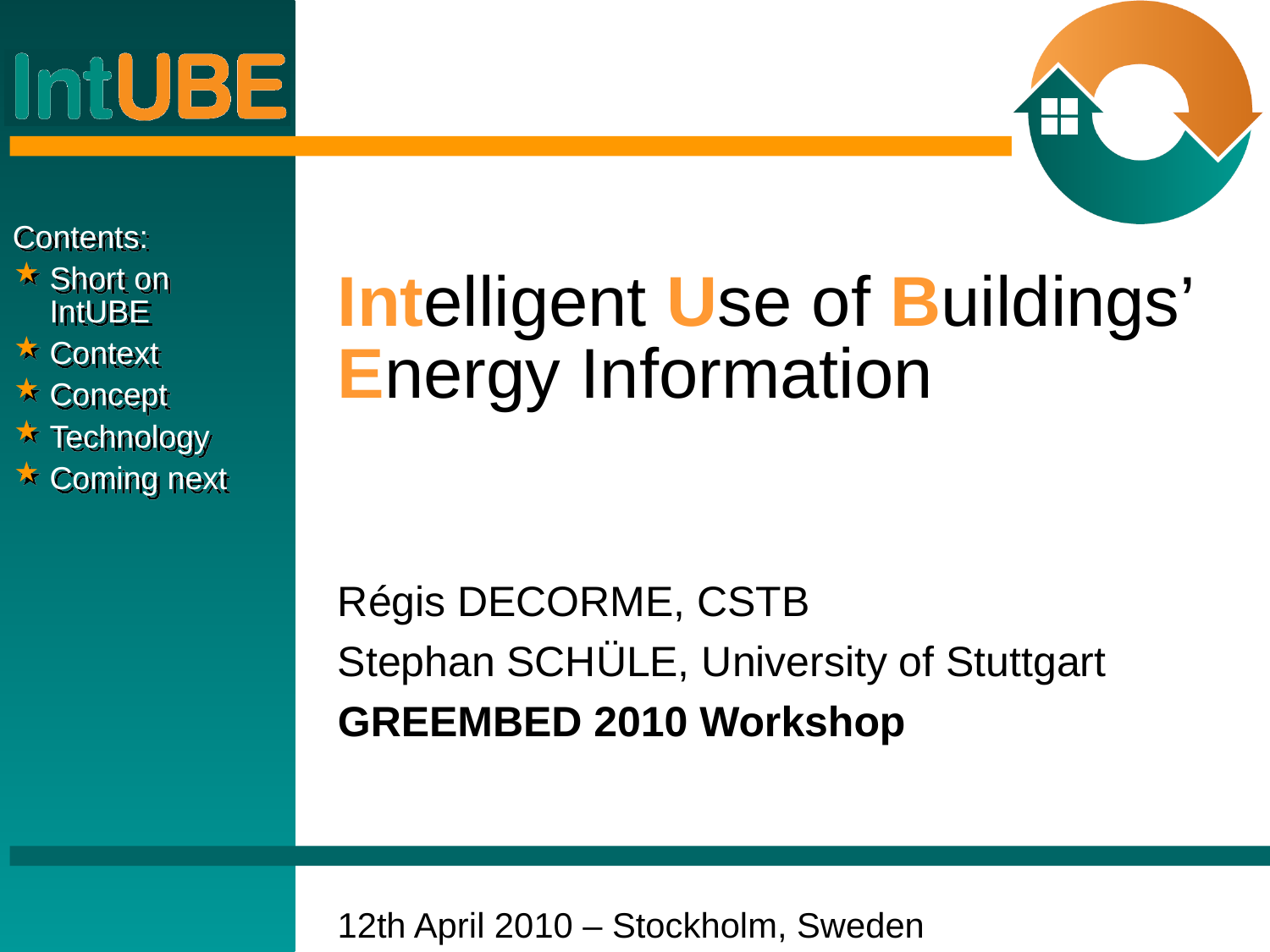

Contents:
Short on IntUBE
Context
Concept
Technology
Coming next

# Intelligent Use of Buildings’ Energy Information
Régis DECORME, CSTB
Stephan SCHÜLE, University of Stuttgart
GREEMBED 2010 Workshop

12th April 2010 – Stockholm, Sweden